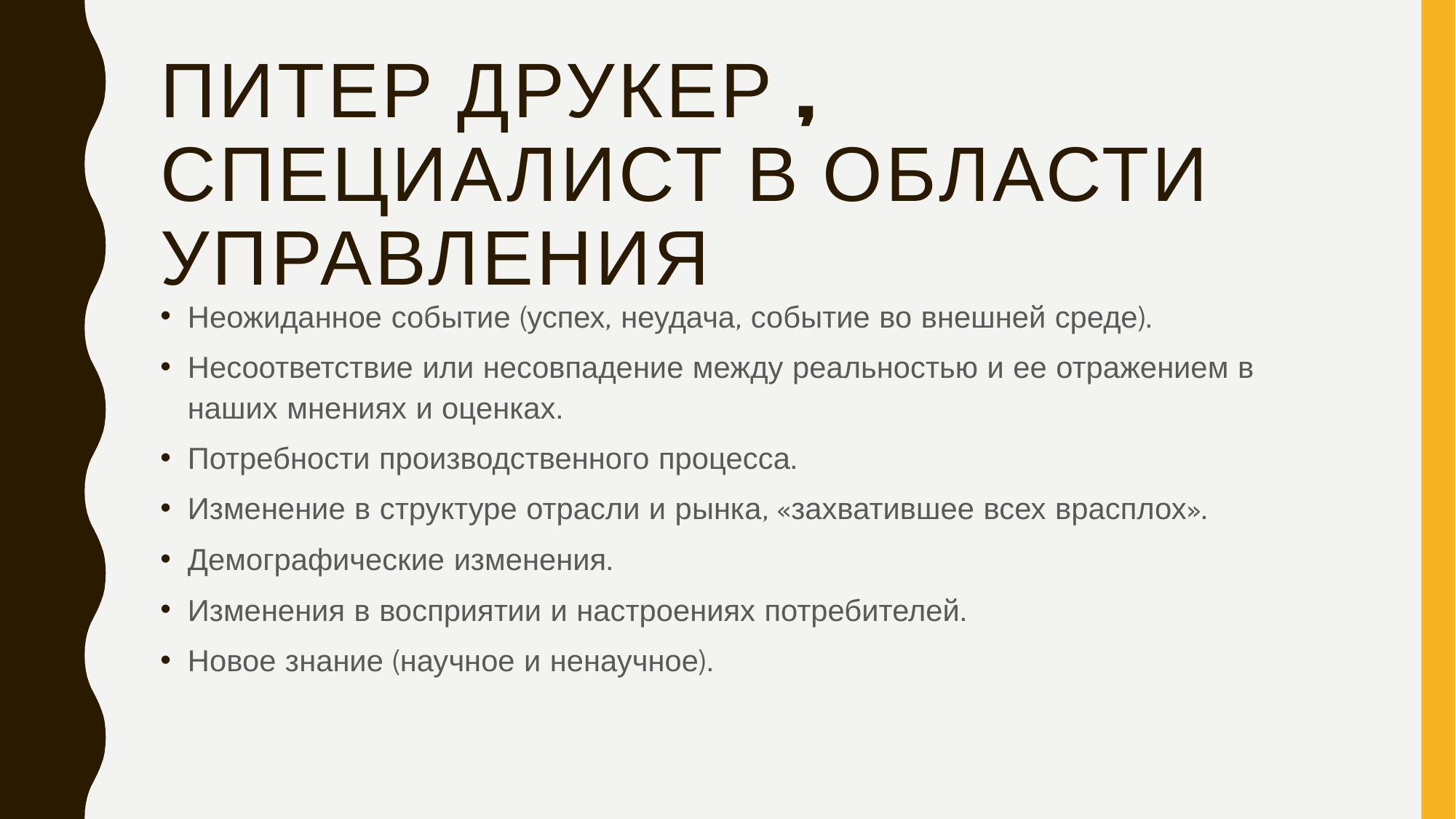

# Питер Друкер , специалист в области управления
Неожиданное событие (успех, неудача, событие во внешней среде).
Несоответствие или несовпадение между реальностью и ее отражением в наших мнениях и оценках.
Потребности производственного процесса.
Изменение в структуре отрасли и рынка, «захватившее всех врасплох».
Демографические изменения.
Изменения в восприятии и настроениях потребителей.
Новое знание (научное и ненаучное).